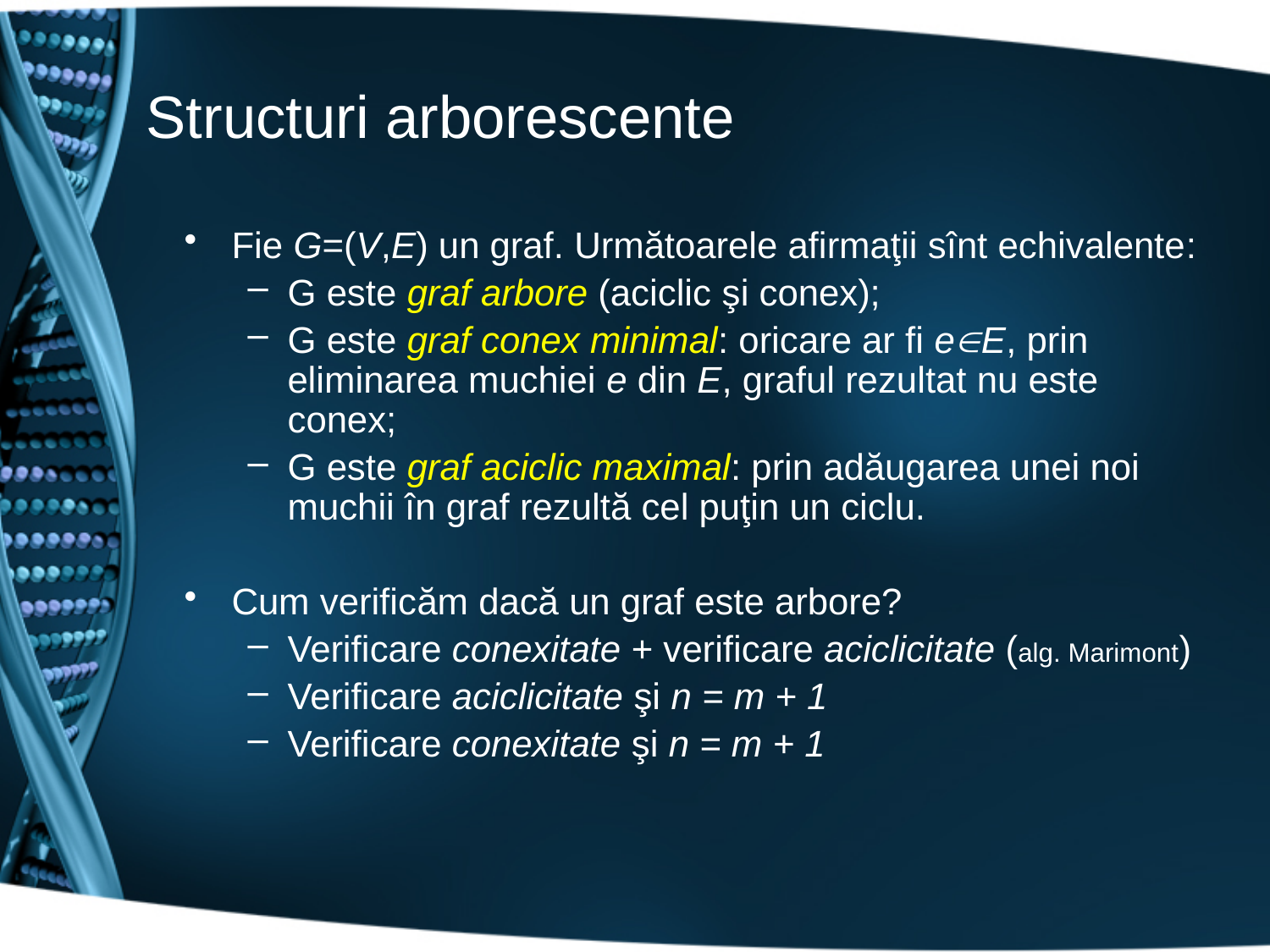

# Structuri arborescente
Fie G=(V,E) un graf. Următoarele afirmaţii sînt echivalente:
G este graf arbore (aciclic şi conex);
G este graf conex minimal: oricare ar fi e∈E, prin eliminarea muchiei e din E, graful rezultat nu este conex;
G este graf aciclic maximal: prin adăugarea unei noi muchii în graf rezultă cel puţin un ciclu.

Cum verificăm dacă un graf este arbore?
Verificare conexitate + verificare aciclicitate (alg. Marimont)
Verificare aciclicitate şi n = m + 1
Verificare conexitate şi n = m + 1